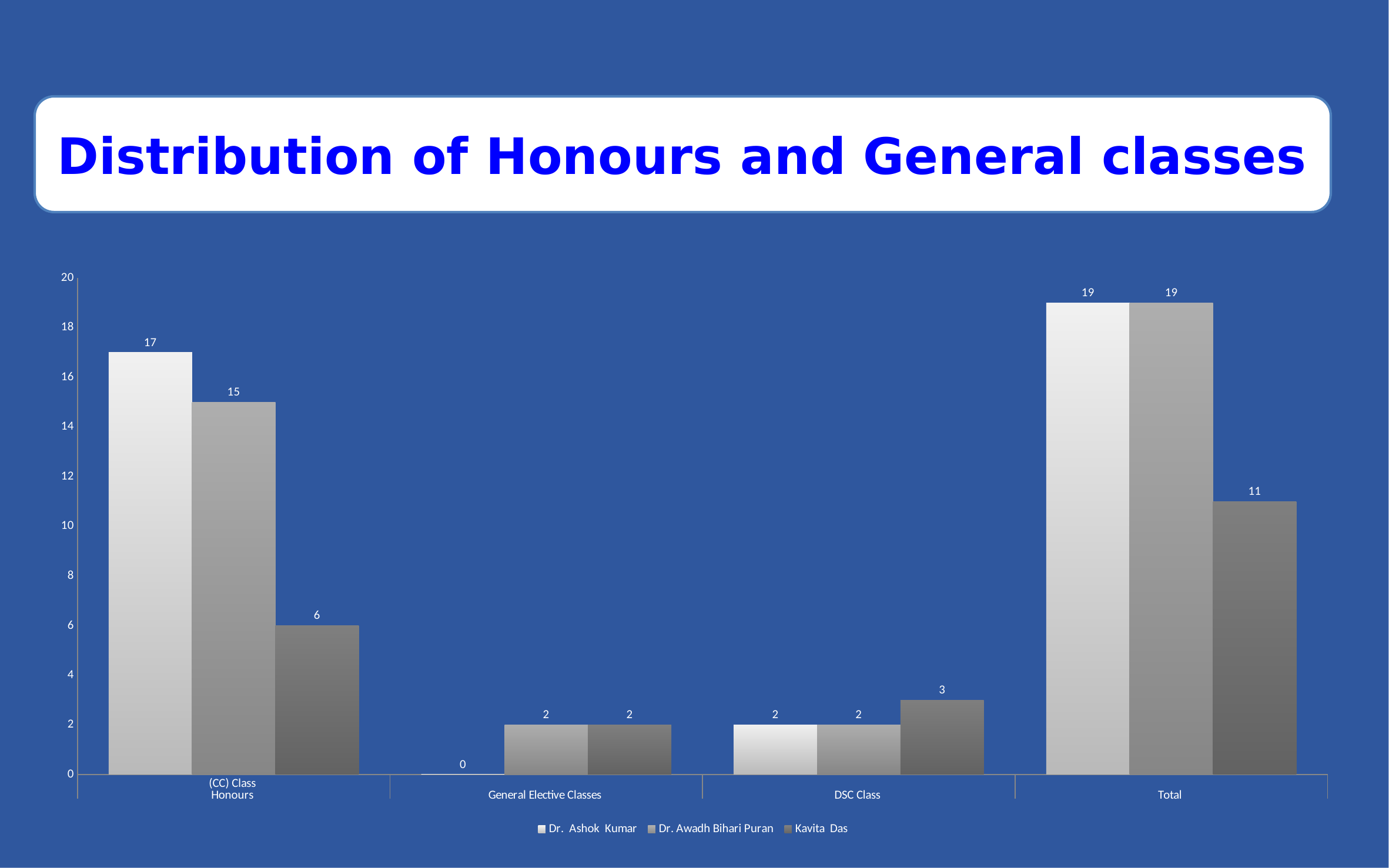

Distribution of Honours and General classes

### Chart

| Category | Dr.  Ashok  Kumar  | Dr. Awadh Bihari Puran  | Kavita  Das  |
|---|---|---|---|
| (CC) Class  | 17.0 | 15.0 | 6.0 |
|  | 0.0 | 2.0 | 2.0 |
|  | 2.0 | 2.0 | 3.0 |
|  | 19.0 | 19.0 | 11.0 |